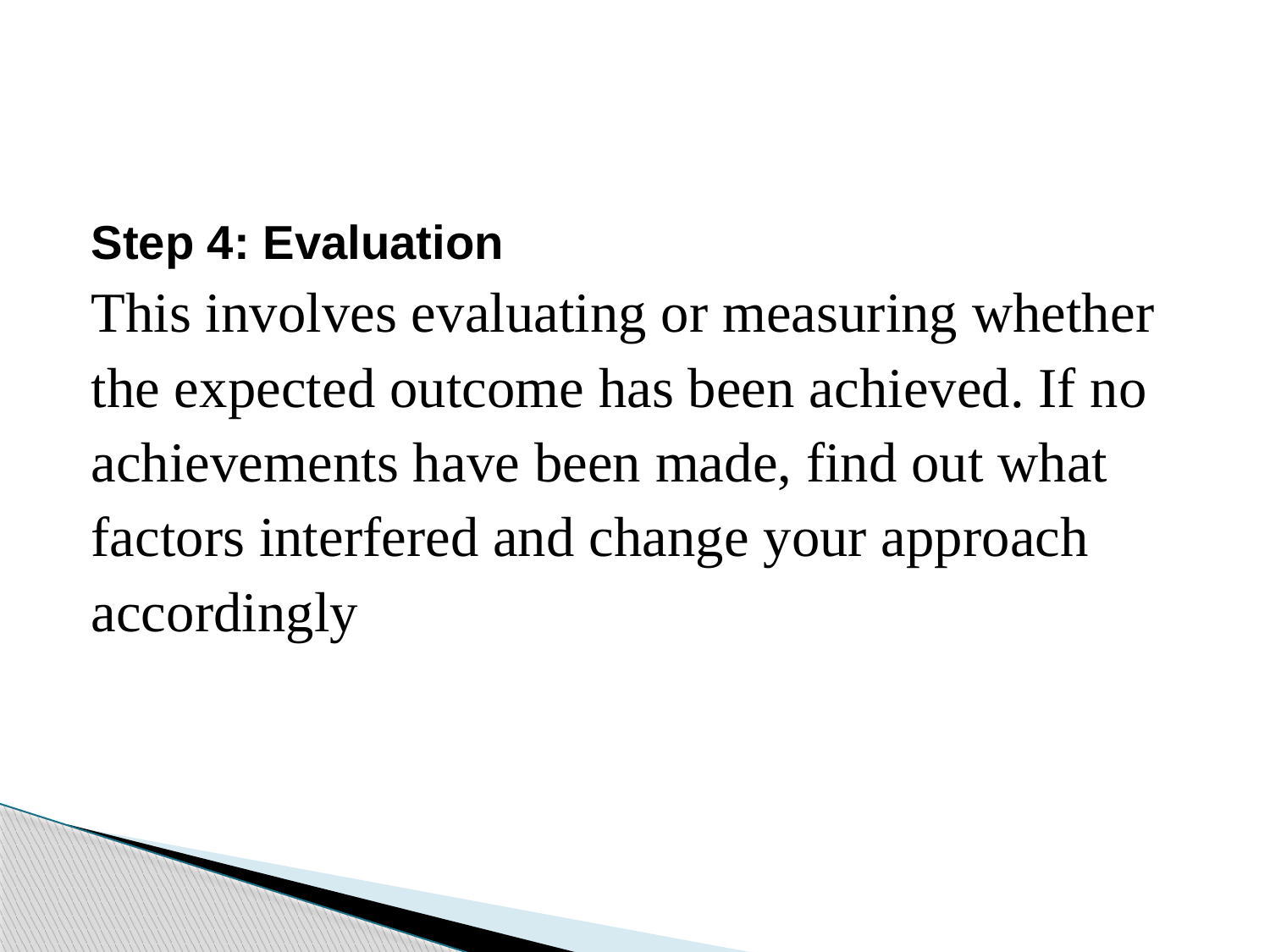

#
Step 4: Evaluation
This involves evaluating or measuring whether
the expected outcome has been achieved. If no
achievements have been made, find out what
factors interfered and change your approach
accordingly